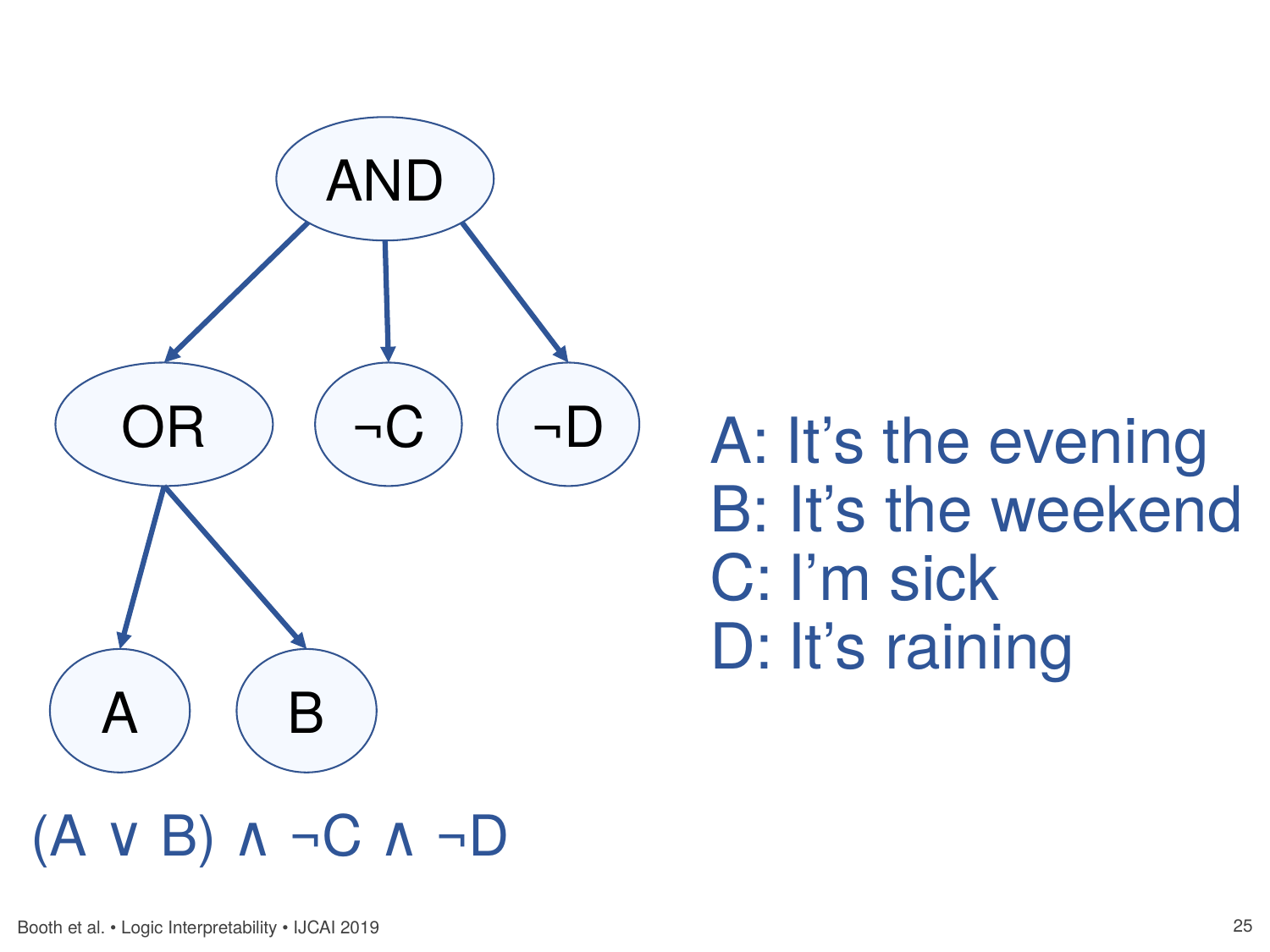

AND
OR
¬C
¬D
A
B
A: It’s the evening
B: It’s the weekend
C: I’m sick
D: It’s raining
(A ∨ B) ∧ ¬C ∧ ¬D
Booth et al. • Logic Interpretability • IJCAI 2019
25